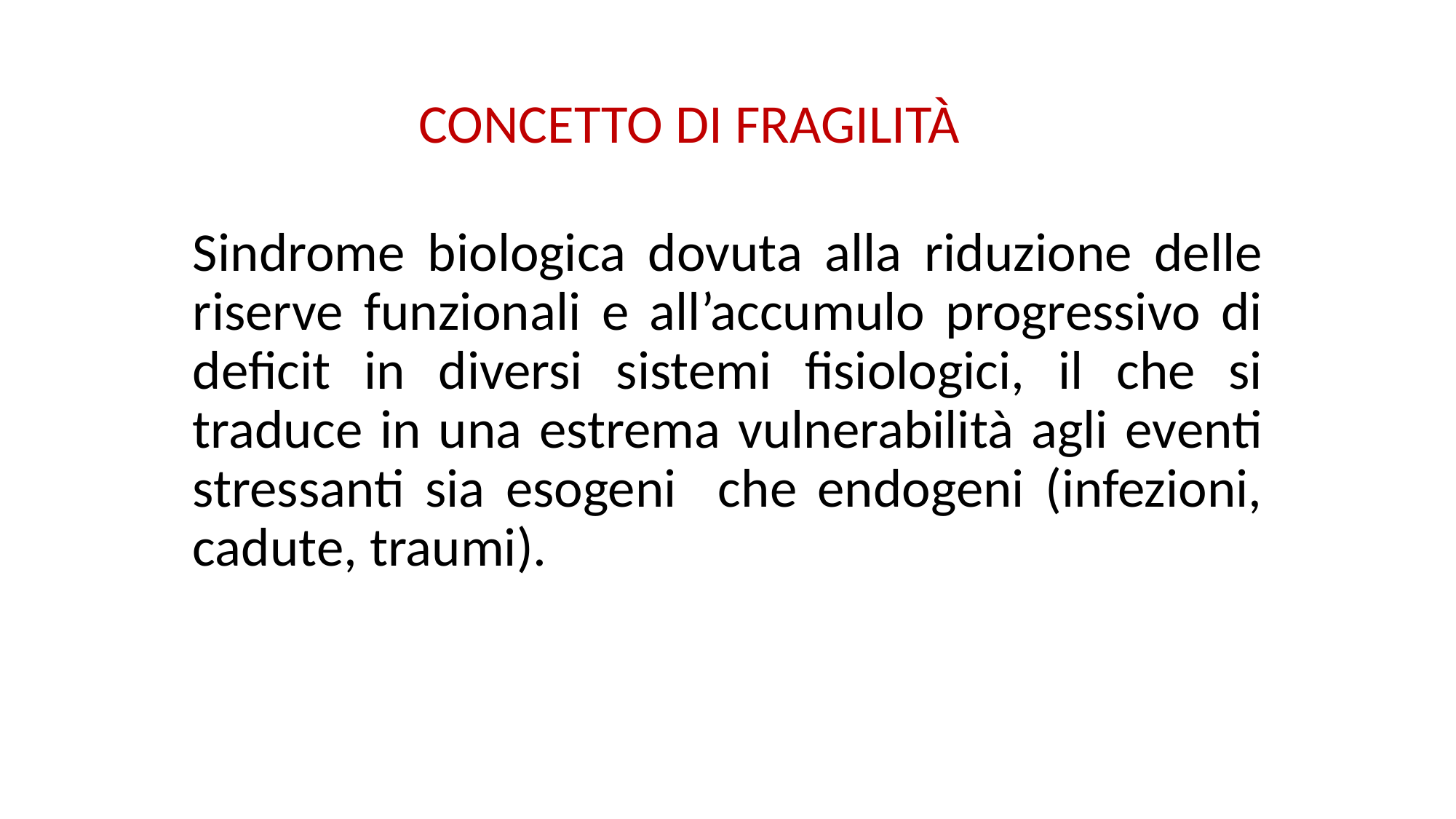

Concetto di fragilità
Sindrome biologica dovuta alla riduzione delle riserve funzionali e all’accumulo progressivo di deficit in diversi sistemi fisiologici, il che si traduce in una estrema vulnerabilità agli eventi stressanti sia esogeni  che endogeni (infezioni, cadute, traumi).